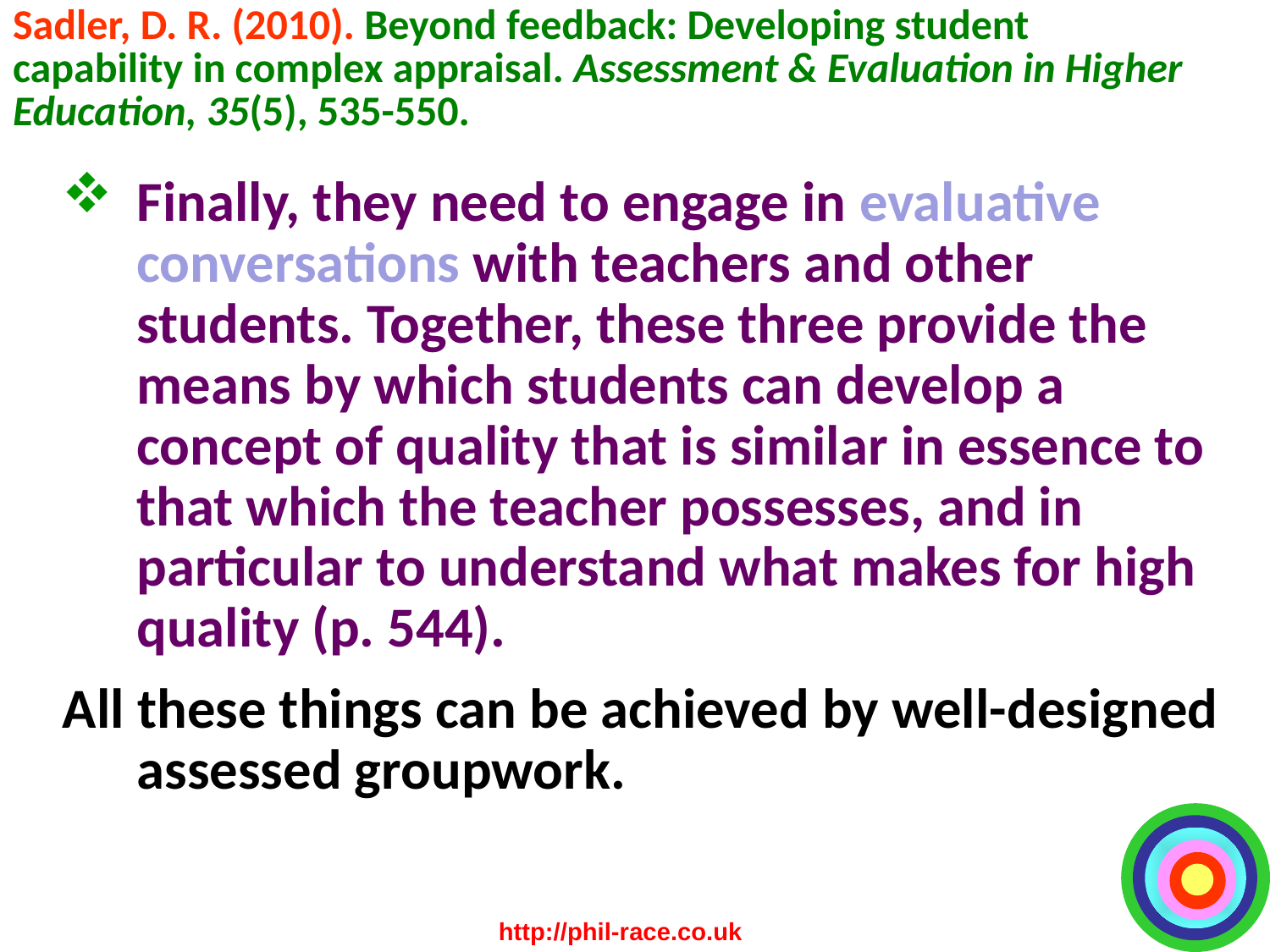

Sadler, D. R. (2010). Beyond feedback: Developing student capability in complex appraisal. Assessment & Evaluation in Higher Education, 35(5), 535-550.
Finally, they need to engage in evaluative conversations with teachers and other students. Together, these three provide the means by which students can develop a concept of quality that is similar in essence to that which the teacher possesses, and in particular to understand what makes for high quality (p. 544).
All these things can be achieved by well-designed assessed groupwork.